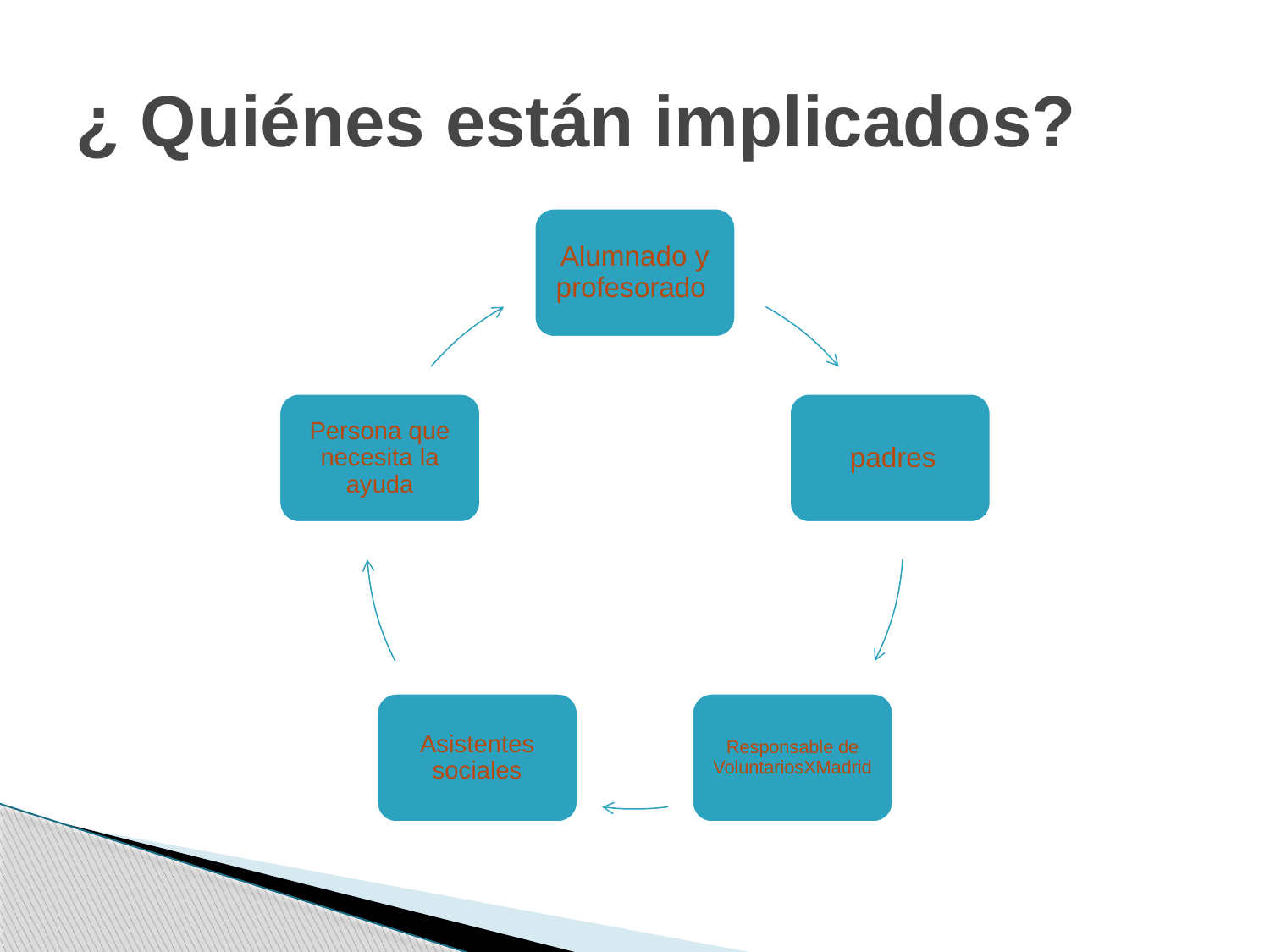

# ¿ Quiénes están implicados?
Alumnado y profesorado
 padres
Responsable de VoluntariosXMadrid
Asistentes sociales
Persona que necesita la ayuda